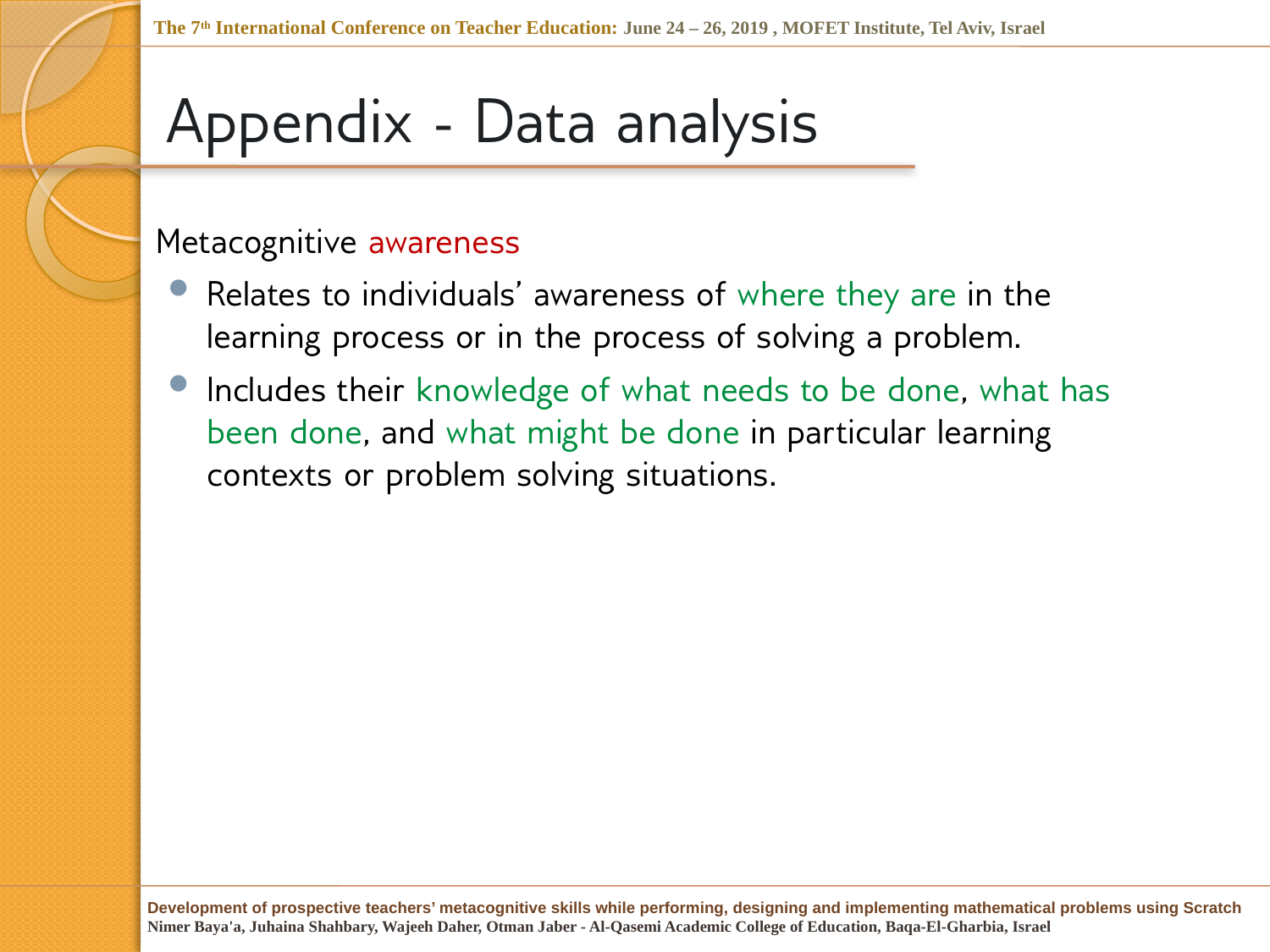

# Appendix - Data analysis
Metacognitive awareness
Relates to individuals’ awareness of where they are in the learning process or in the process of solving a problem.
Includes their knowledge of what needs to be done, what has been done, and what might be done in particular learning contexts or problem solving situations.